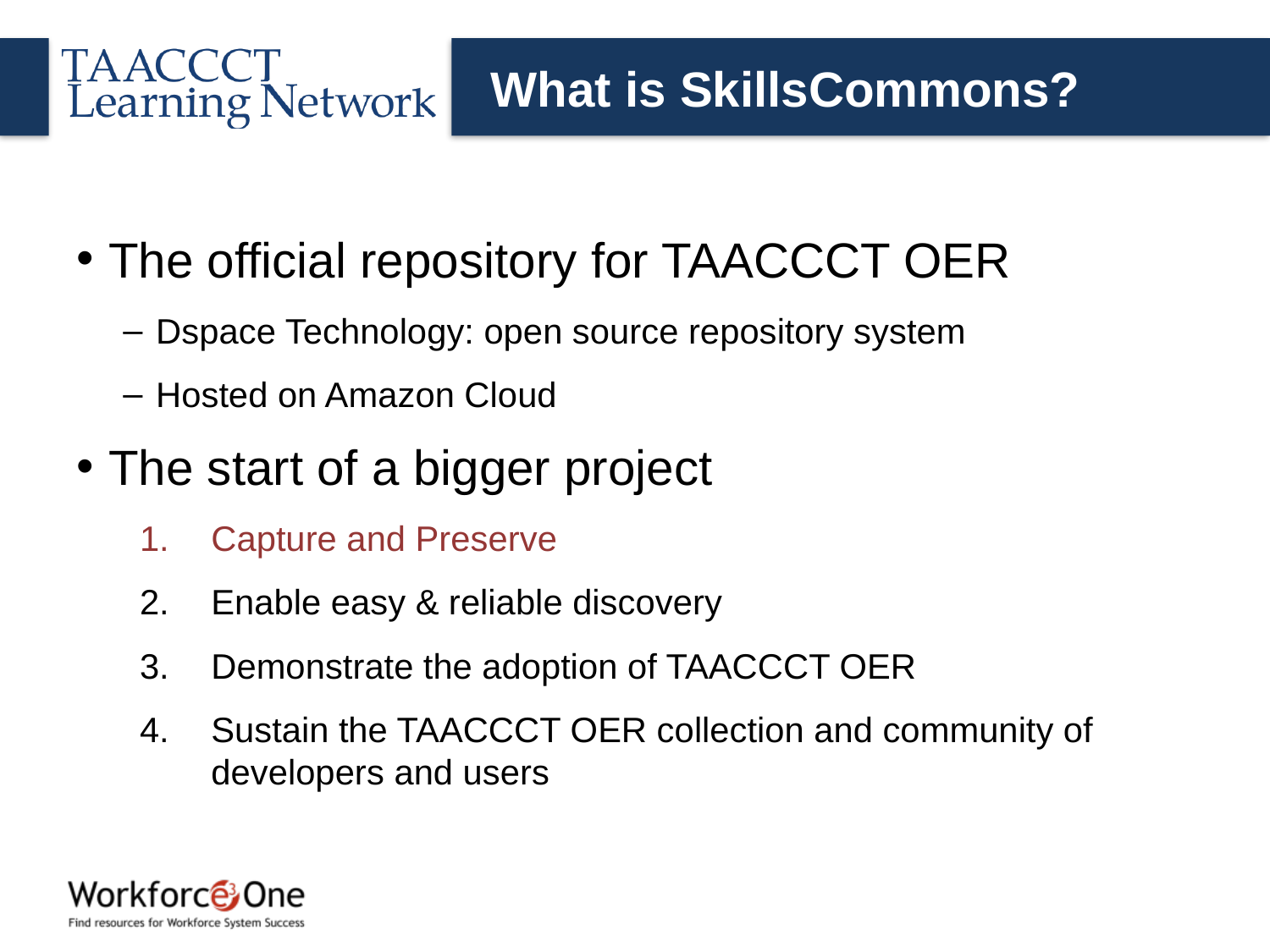

# What is SkillsCommons?
The official repository for TAACCCT OER
Dspace Technology: open source repository system
Hosted on Amazon Cloud
The start of a bigger project
Capture and Preserve
Enable easy & reliable discovery
Demonstrate the adoption of TAACCCT OER
Sustain the TAACCCT OER collection and community of developers and users